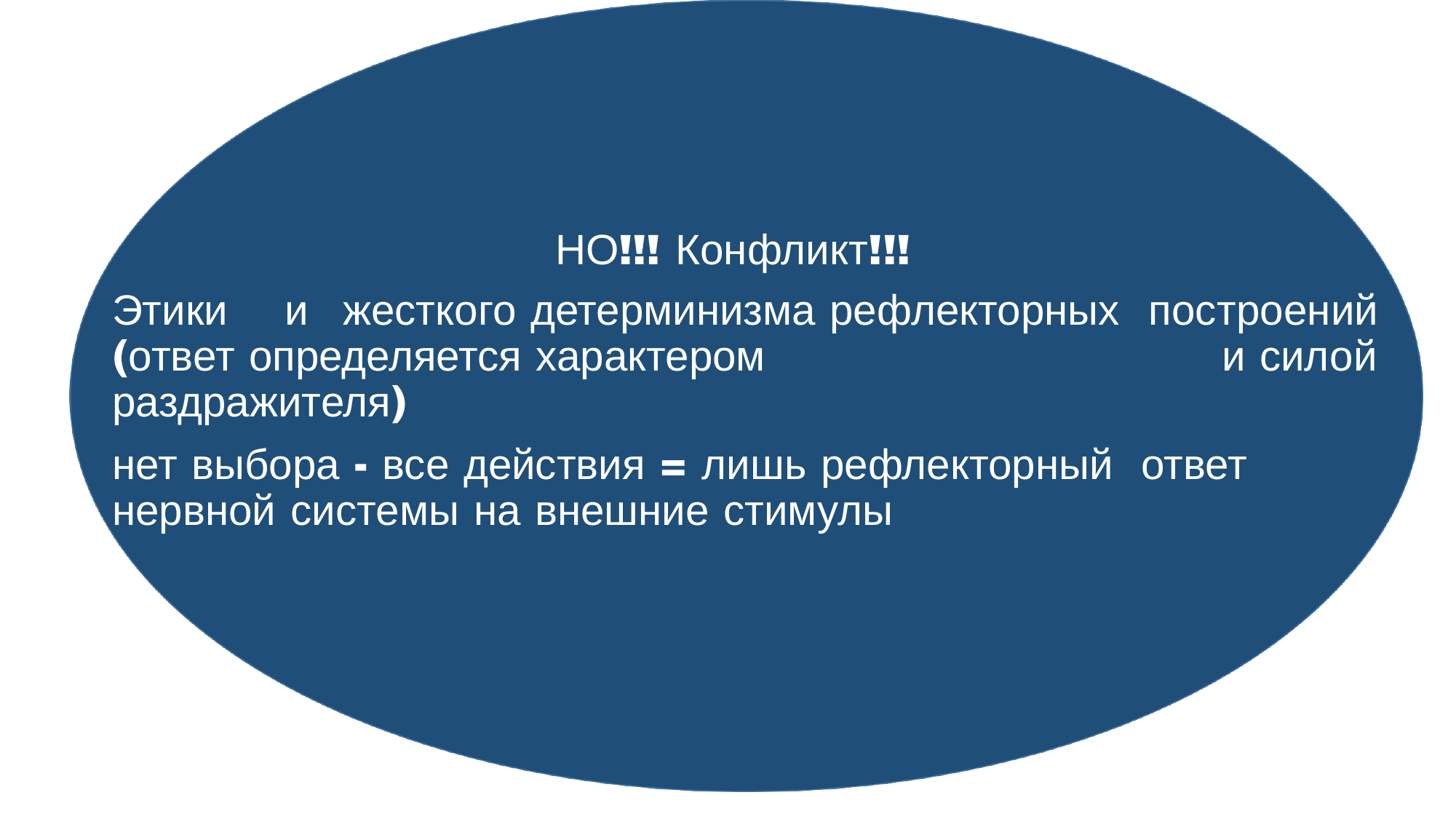

НО!!! Конфликт!!!
Этики	и	жесткого детерминизма рефлекторных  построений (ответ определяется характером	и силой  раздражителя)
нет выбора - все действия = лишь рефлекторный  ответ нервной системы на внешние стимулы